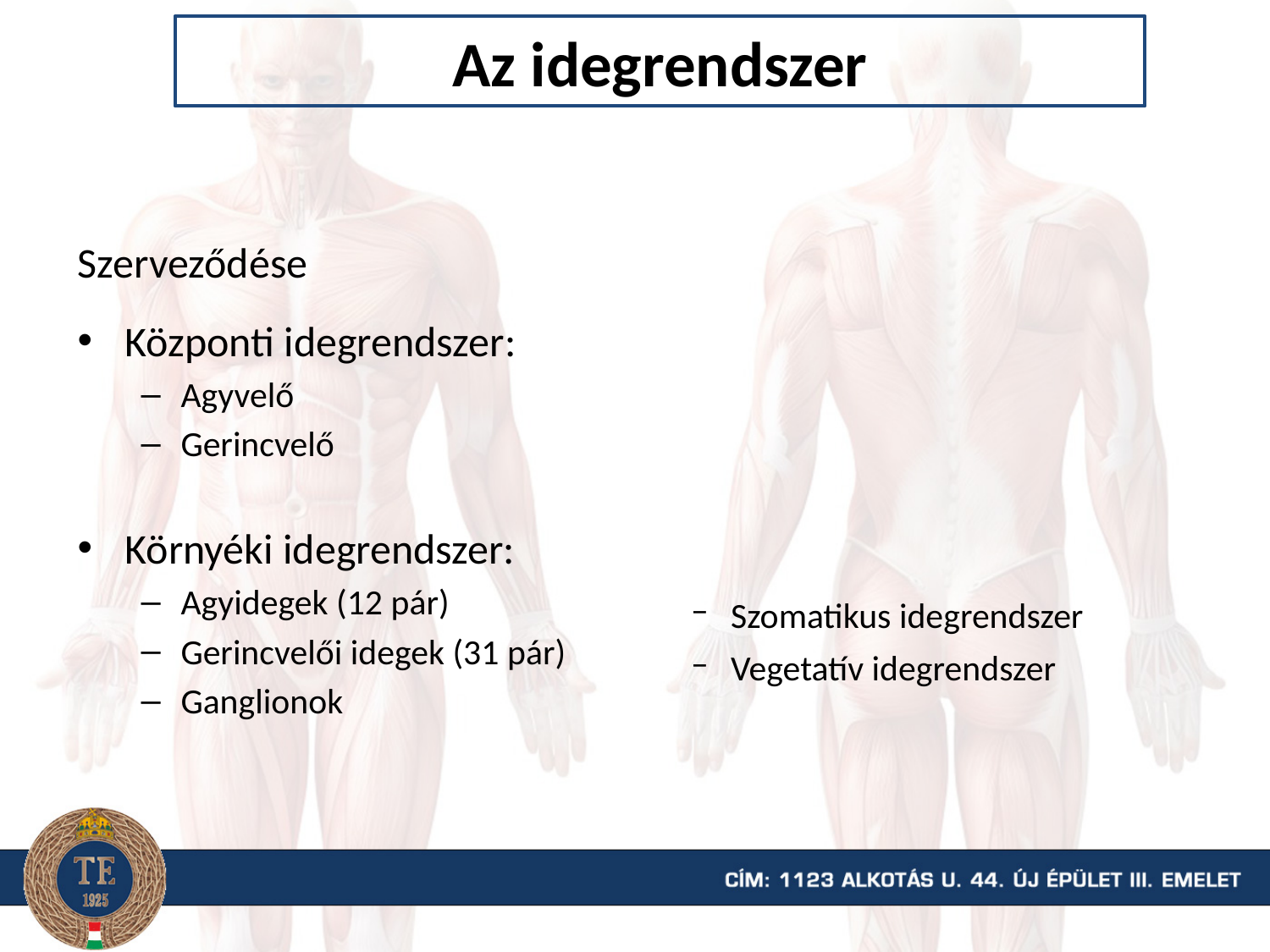

# Az idegrendszer
Szerveződése

Központi idegrendszer:
Agyvelő
Gerincvelő

Környéki idegrendszer:
Agyidegek (12 pár)
Gerincvelői idegek (31 pár)
Ganglionok
Szomatikus idegrendszer
Vegetatív idegrendszer